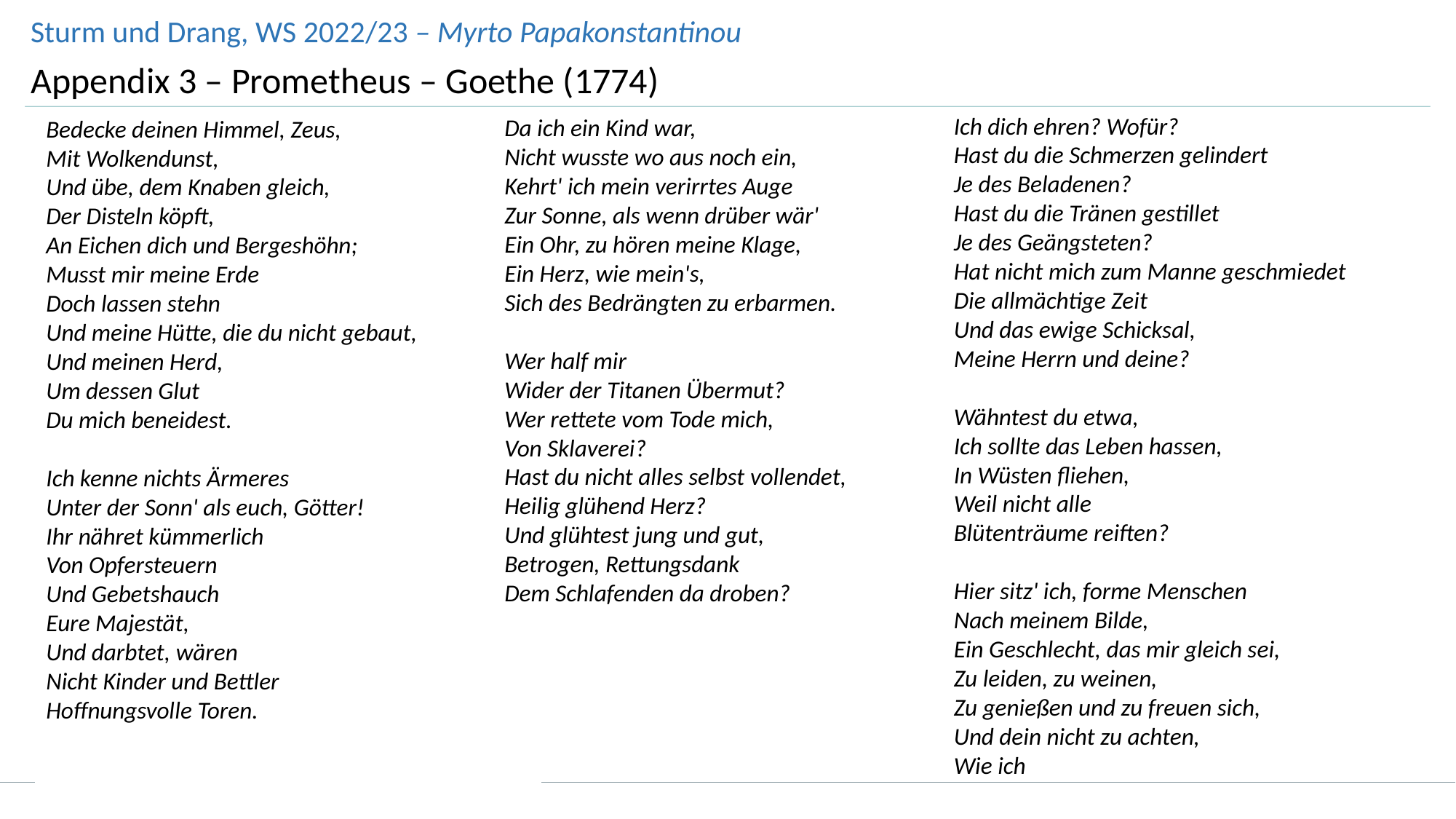

Sturm und Drang, WS 2022/23 – Myrto Papakonstantinou
Appendix 3 – Prometheus – Goethe (1774)
Ich dich ehren? Wofür?
Hast du die Schmerzen gelindert
Je des Beladenen?
Hast du die Tränen gestillet
Je des Geängsteten?
Hat nicht mich zum Manne geschmiedet
Die allmächtige Zeit
Und das ewige Schicksal,
Meine Herrn und deine?

Wähntest du etwa,
Ich sollte das Leben hassen,
In Wüsten fliehen,
Weil nicht alle
Blütenträume reiften?

Hier sitz' ich, forme Menschen
Nach meinem Bilde,
Ein Geschlecht, das mir gleich sei,
Zu leiden, zu weinen,
Zu genießen und zu freuen sich,
Und dein nicht zu achten,
Wie ich

Da ich ein Kind war,
Nicht wusste wo aus noch ein,
Kehrt' ich mein verirrtes Auge
Zur Sonne, als wenn drüber wär'
Ein Ohr, zu hören meine Klage,
Ein Herz, wie mein's,
Sich des Bedrängten zu erbarmen.

Wer half mir
Wider der Titanen Übermut?
Wer rettete vom Tode mich,
Von Sklaverei?
Hast du nicht alles selbst vollendet,
Heilig glühend Herz?
Und glühtest jung und gut,
Betrogen, Rettungsdank
Dem Schlafenden da droben?

Bedecke deinen Himmel, Zeus,
Mit Wolkendunst,
Und übe, dem Knaben gleich,
Der Disteln köpft,
An Eichen dich und Bergeshöhn;
Musst mir meine Erde
Doch lassen stehn
Und meine Hütte, die du nicht gebaut,
Und meinen Herd,
Um dessen Glut
Du mich beneidest.

Ich kenne nichts Ärmeres
Unter der Sonn' als euch, Götter!
Ihr nähret kümmerlich
Von Opfersteuern
Und Gebetshauch
Eure Majestät,
Und darbtet, wären
Nicht Kinder und Bettler
Hoffnungsvolle Toren.